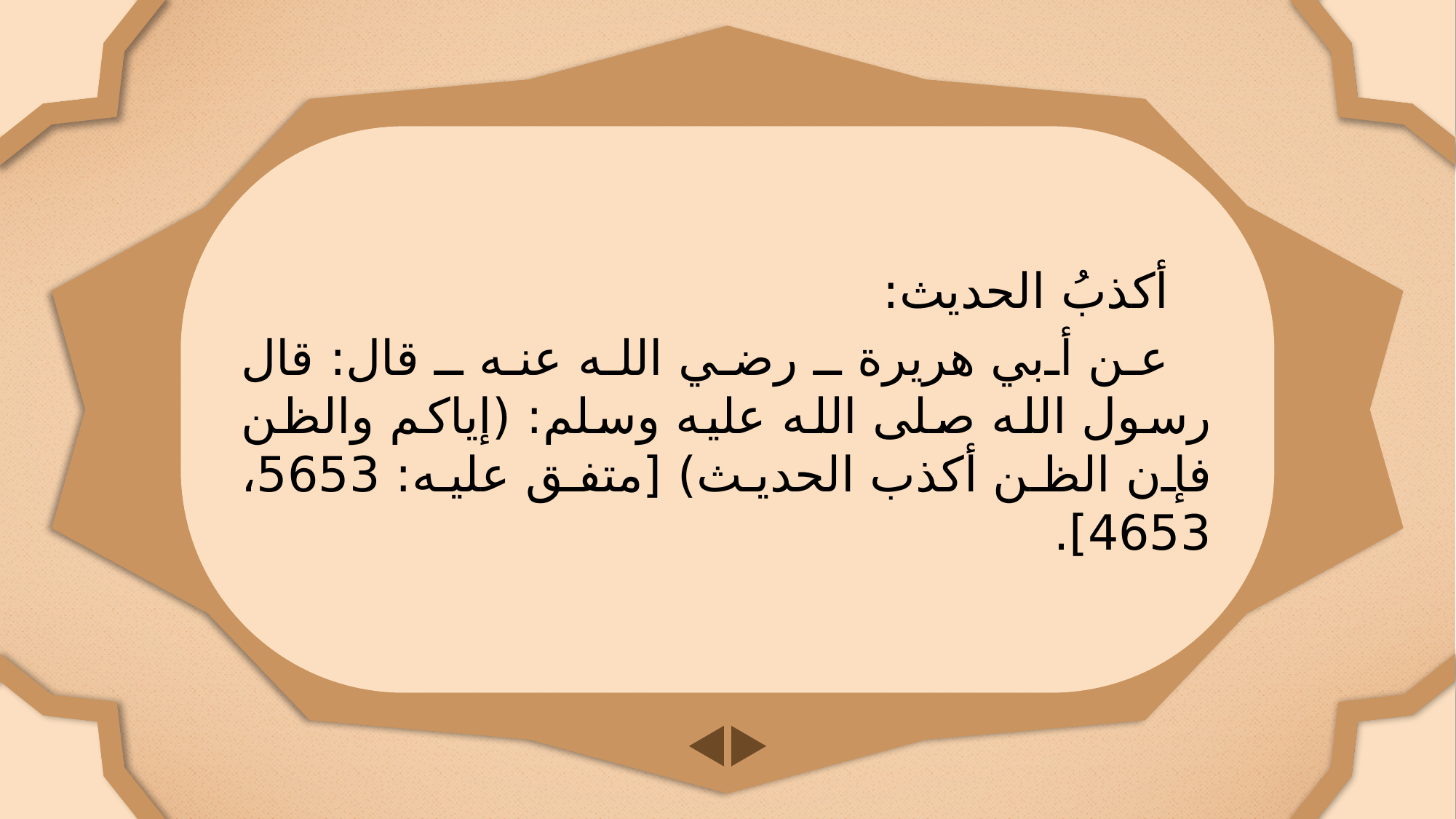

أكذبُ الحديث:
عن أبي هريرة ـ رضي الله عنه ـ قال: قال رسول الله صلى الله عليه وسلم: (إياكم والظن فإن الظن أكذب الحديث) [متفق عليه: 5653، 4653].